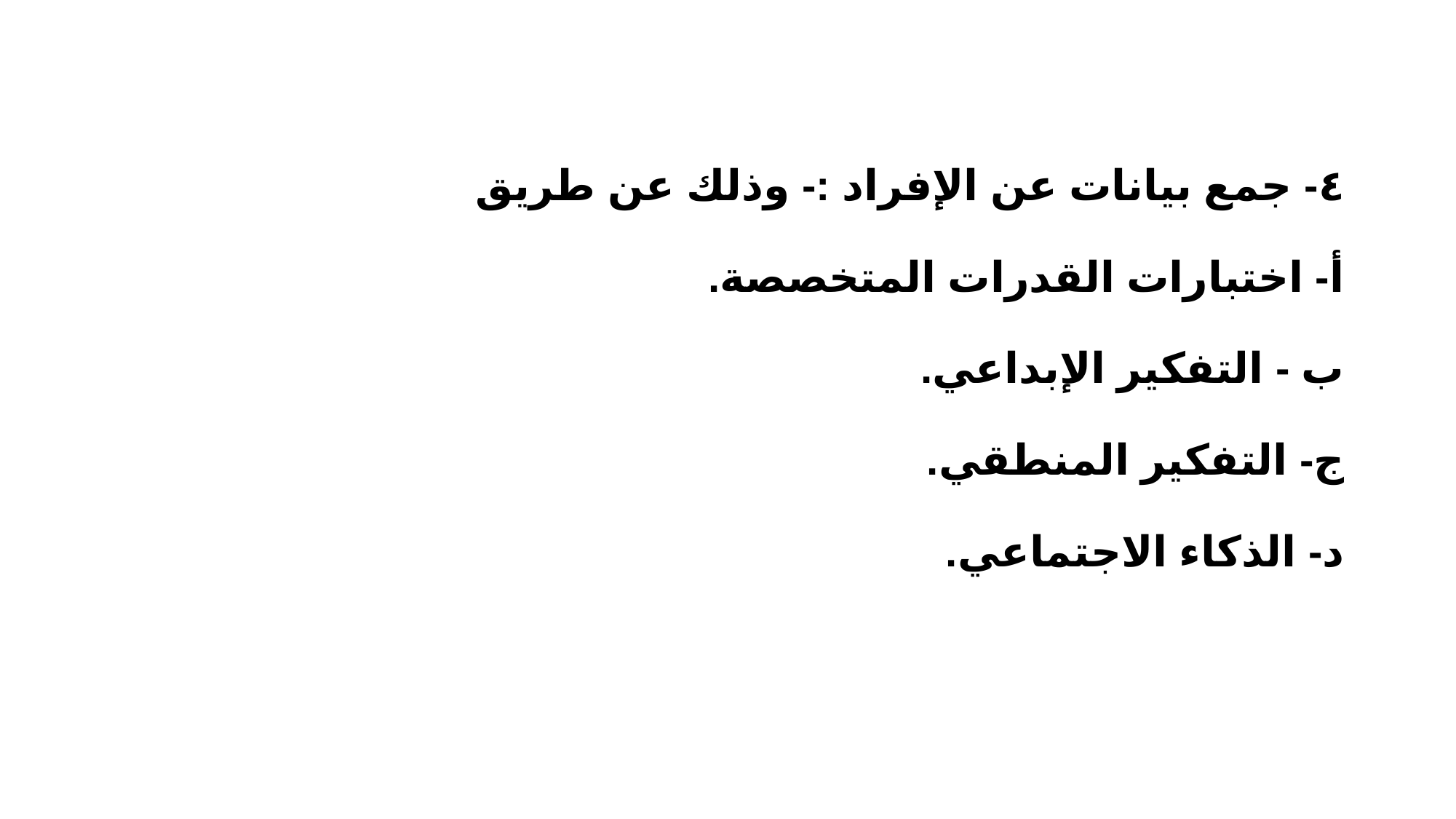

٤- جمع بيانات عن الإفراد :- وذلك عن طريق
أ- اختبارات القدرات المتخصصة.
ب - التفكير الإبداعي.
ج- التفكير المنطقي.
د- الذكاء الاجتماعي.